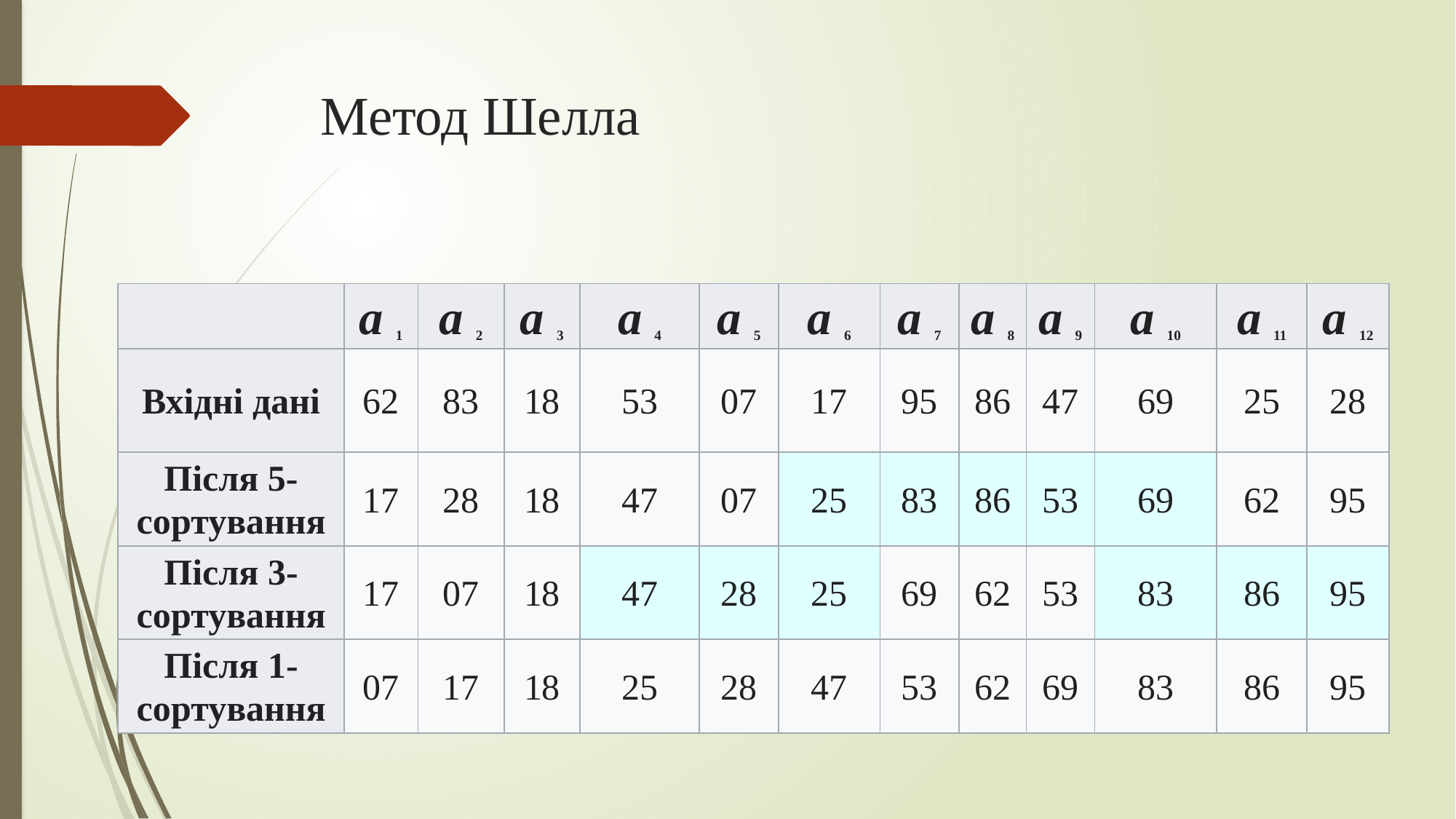

# Метод Шелла
|  | а 1 | а 2 | а 3 | а 4 | а 5 | а 6 | а 7 | а 8 | а 9 | а 10 | а 11 | а 12 |
| --- | --- | --- | --- | --- | --- | --- | --- | --- | --- | --- | --- | --- |
| Вхідні дані | 62 | 83 | 18 | 53 | 07 | 17 | 95 | 86 | 47 | 69 | 25 | 28 |
| Після 5-сортування | 17 | 28 | 18 | 47 | 07 | 25 | 83 | 86 | 53 | 69 | 62 | 95 |
| Після 3-сортування | 17 | 07 | 18 | 47 | 28 | 25 | 69 | 62 | 53 | 83 | 86 | 95 |
| Після 1-сортування | 07 | 17 | 18 | 25 | 28 | 47 | 53 | 62 | 69 | 83 | 86 | 95 |